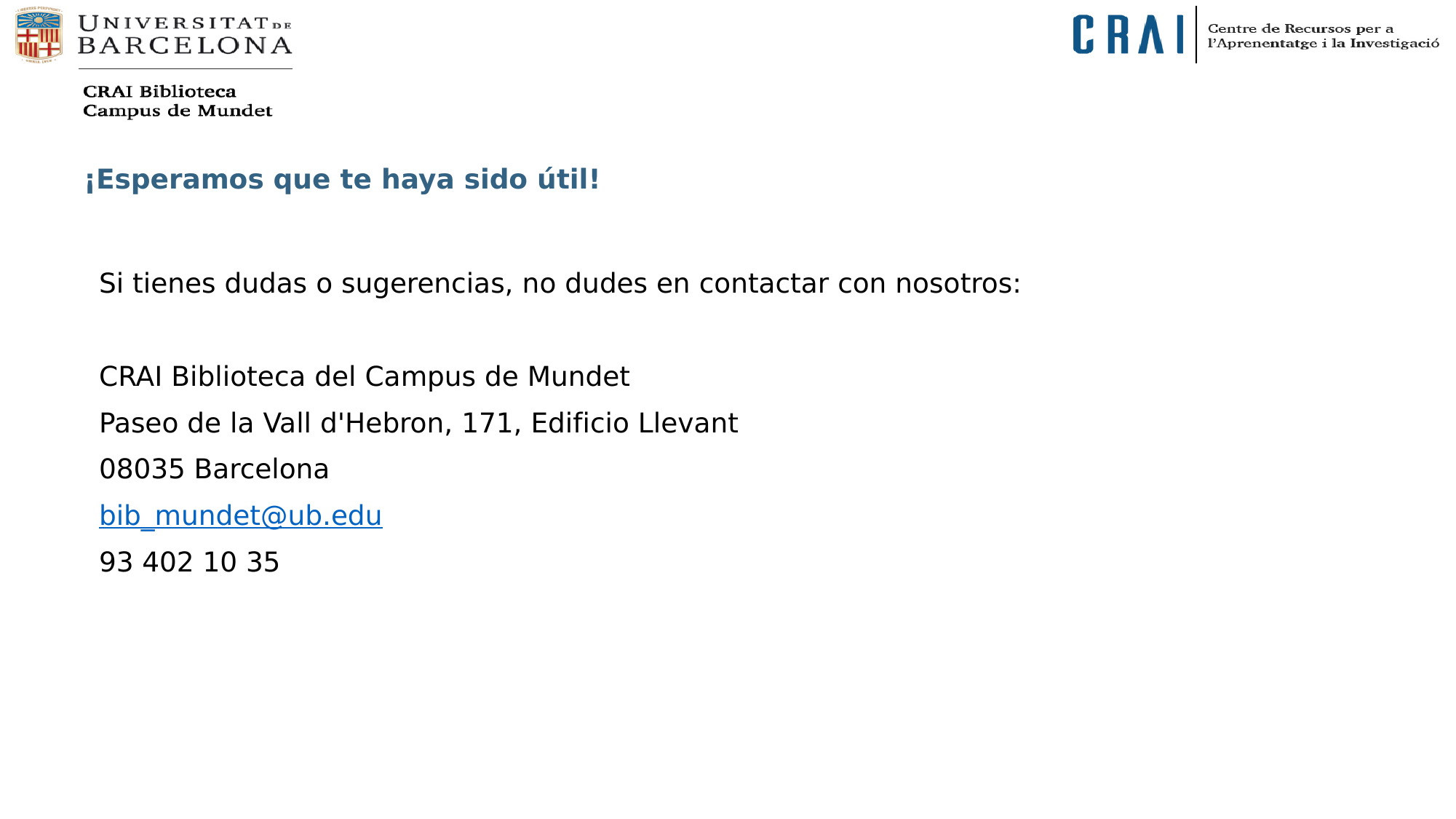

¡Esperamos que te haya sido útil!
Si tienes dudas o sugerencias, no dudes en contactar con nosotros:

CRAI Biblioteca del Campus de Mundet
Paseo de la Vall d'Hebron, 171, Edificio Llevant
08035 Barcelona
bib_mundet@ub.edu
93 402 10 35